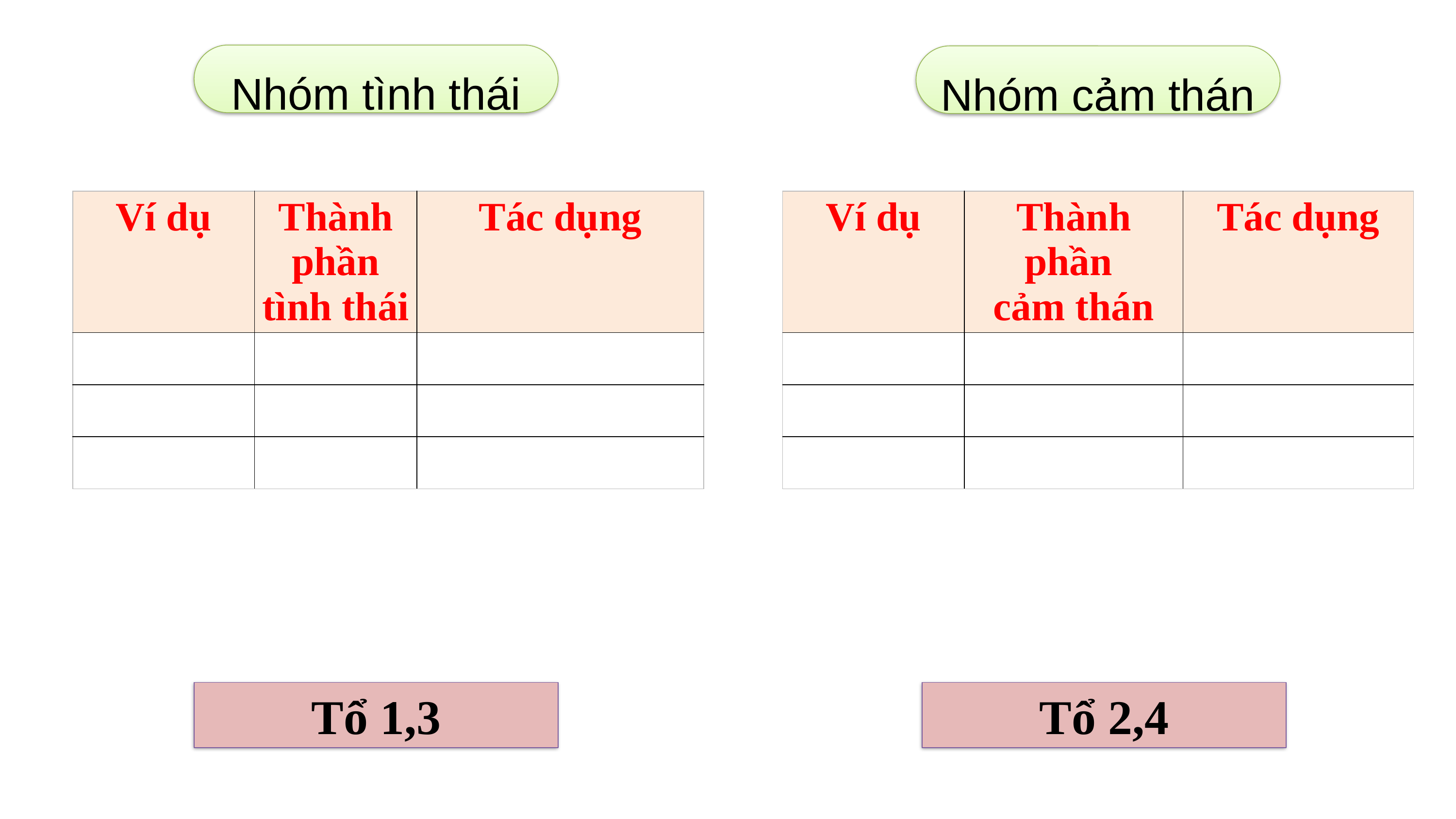

Nhóm tình thái
Nhóm cảm thán
| Ví dụ | Thành phần tình thái | Tác dụng |
| --- | --- | --- |
|  |  |  |
|  |  |  |
|  |  |  |
| Ví dụ | Thành phần cảm thán | Tác dụng |
| --- | --- | --- |
|  |  |  |
|  |  |  |
|  |  |  |
Tổ 1,3
Tổ 2,4